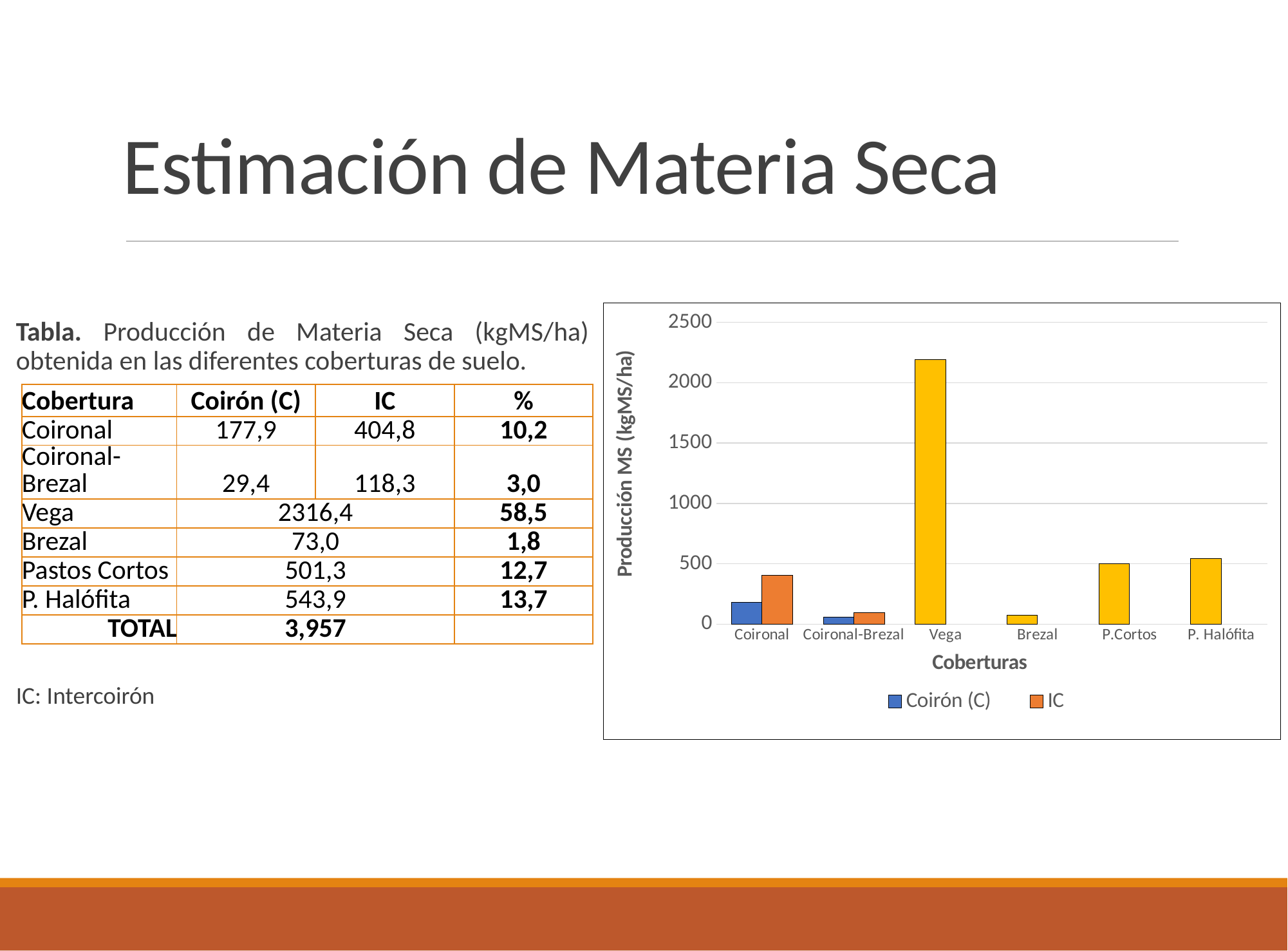

# Estimación de Materia Seca

### Chart

| Category | Coirón (C) | IC |
|---|---|---|
| Coironal | 177.8835978835979 | 404.8373983739838 |
| Coironal-Brezal | 59.861111111111114 | 93.33333333333334 |
| Vega | 2191.666666666667 | None |
| Brezal | 72.98611111111111 | None |
| P.Cortos | 501.3492063492063 | None |
| P. Halófita | 543.8888888888889 | None |
Tabla. Producción de Materia Seca (kgMS/ha) obtenida en las diferentes coberturas de suelo.

| Cobertura | Coirón (C) | IC | % |
| --- | --- | --- | --- |
| Coironal | 177,9 | 404,8 | 10,2 |
| Coironal-Brezal | 29,4 | 118,3 | 3,0 |
| Vega | 2316,4 |  | 58,5 |
| Brezal | 73,0 |  | 1,8 |
| Pastos Cortos | 501,3 |  | 12,7 |
| P. Halófita | 543,9 |  | 13,7 |
| TOTAL | 3,957 |  |  |
IC: Intercoirón